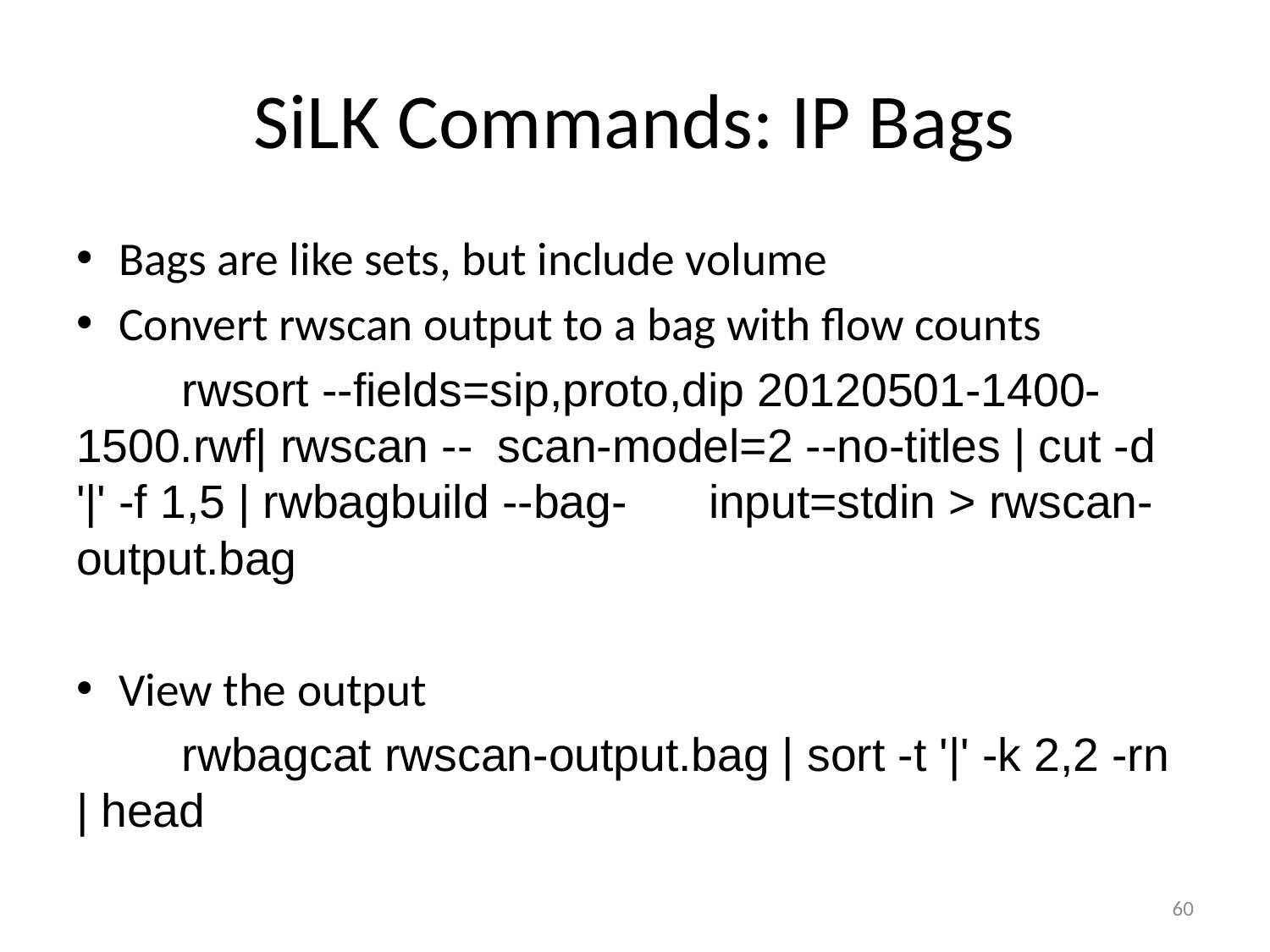

# SiLK Commands: IP Bags
Bags are like sets, but include volume
Convert rwscan output to a bag with flow counts
	rwsort --fields=sip,proto,dip 20120501-1400-1500.rwf| rwscan --	scan-model=2 --no-titles | cut -d '|' -f 1,5 | rwbagbuild --bag-	input=stdin > rwscan-output.bag

View the output
	rwbagcat rwscan-output.bag | sort -t '|' -k 2,2 -rn | head

60